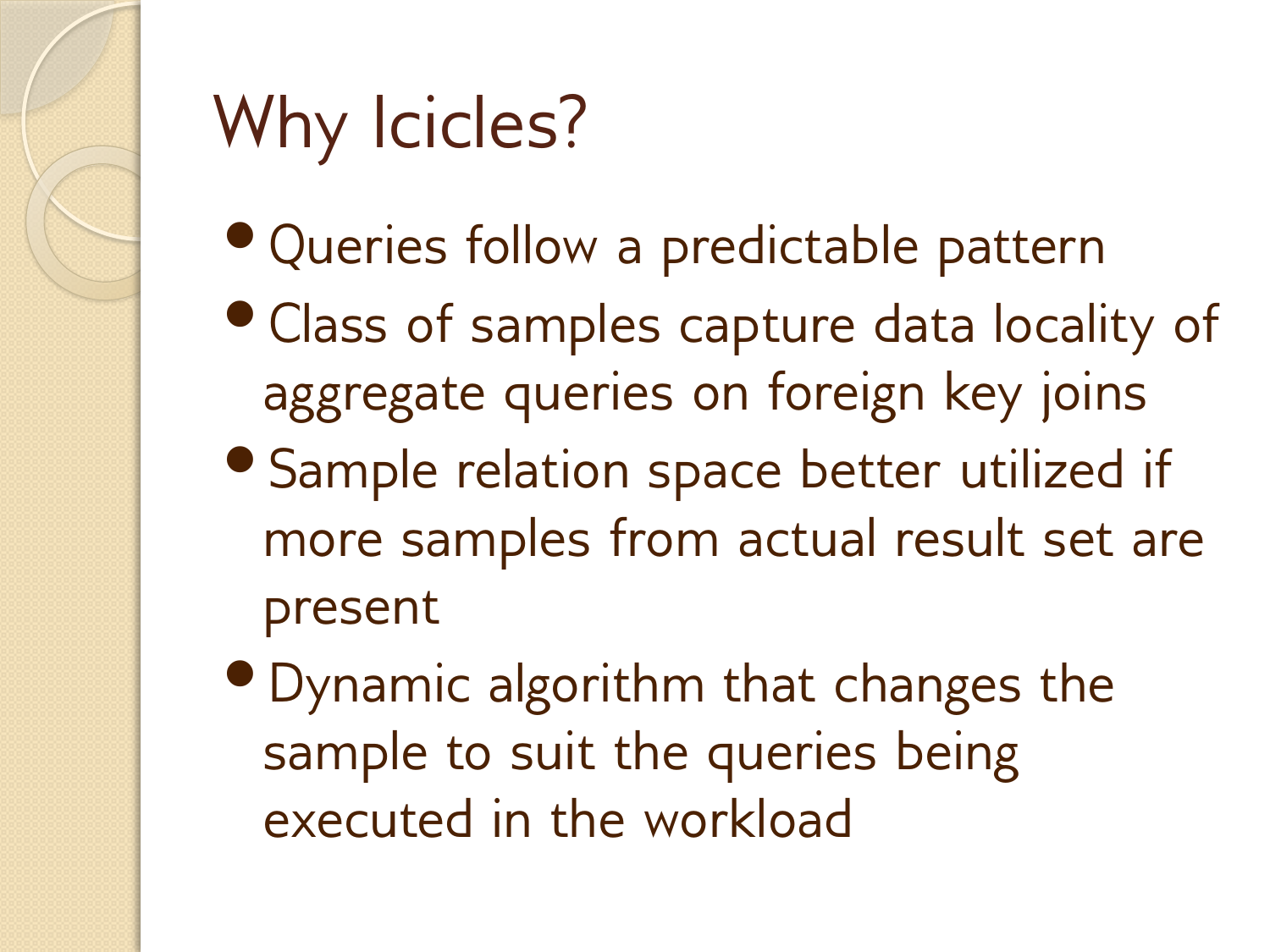

# Why Icicles?
Queries follow a predictable pattern
Class of samples capture data locality of aggregate queries on foreign key joins
Sample relation space better utilized if more samples from actual result set are present
Dynamic algorithm that changes the sample to suit the queries being executed in the workload